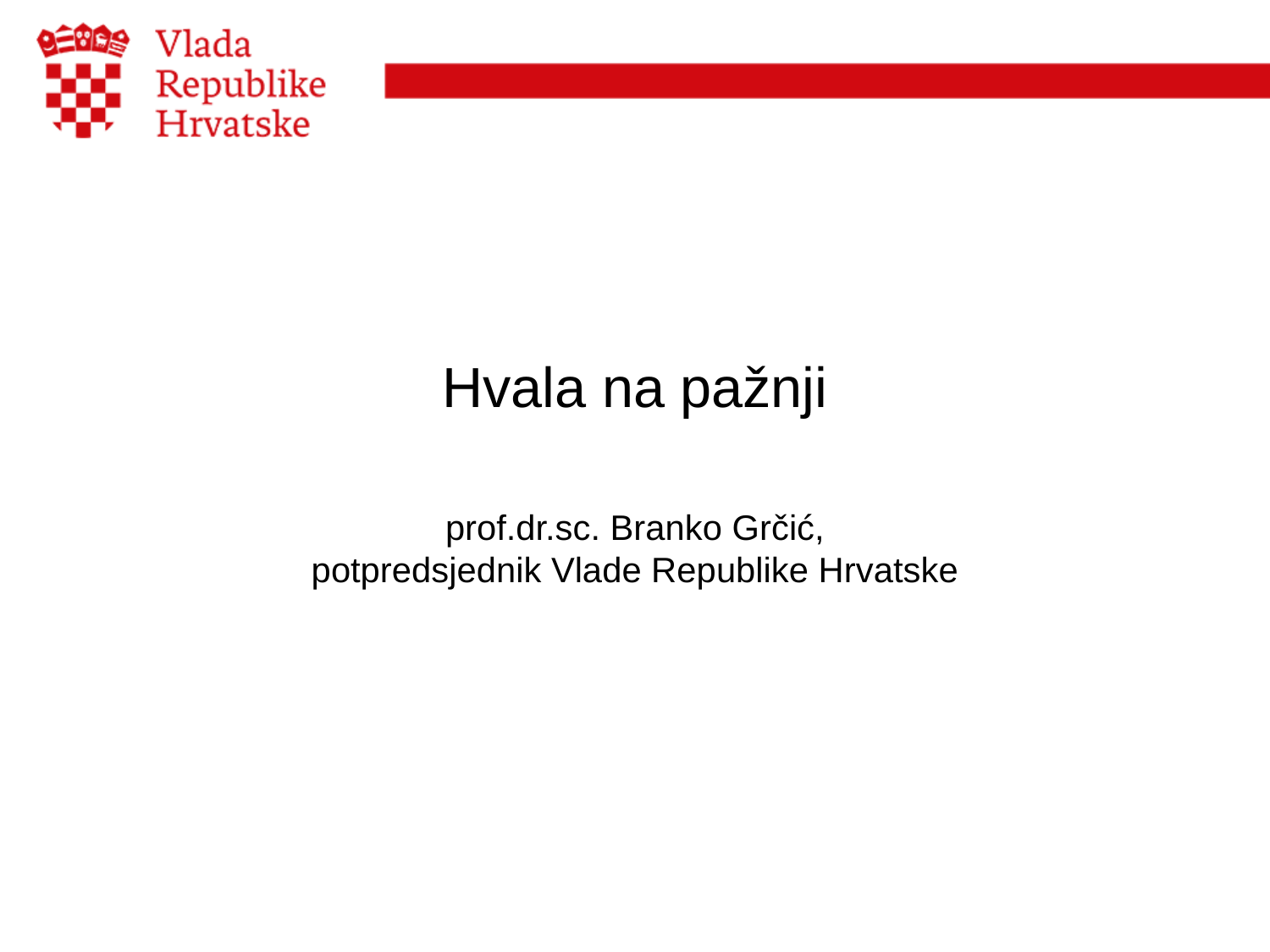

Hvala na pažnji

prof.dr.sc. Branko Grčić,
potpredsjednik Vlade Republike Hrvatske